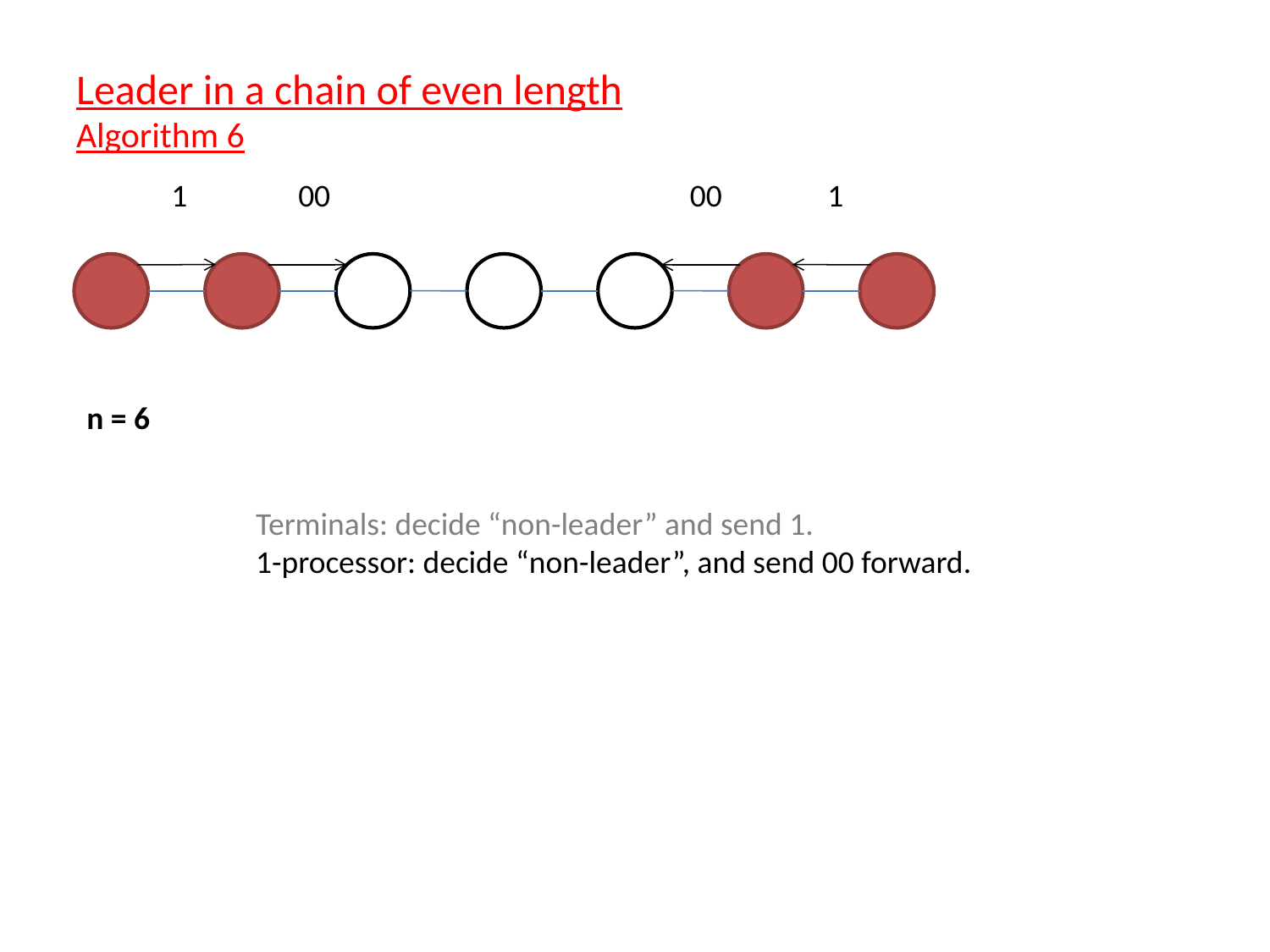

Leader in a chain of even length
Algorithm 6
1
00
00
1

n = 6

Terminals: decide “non-leader” and send 1.
1-processor: decide “non-leader”, and send 00 forward.